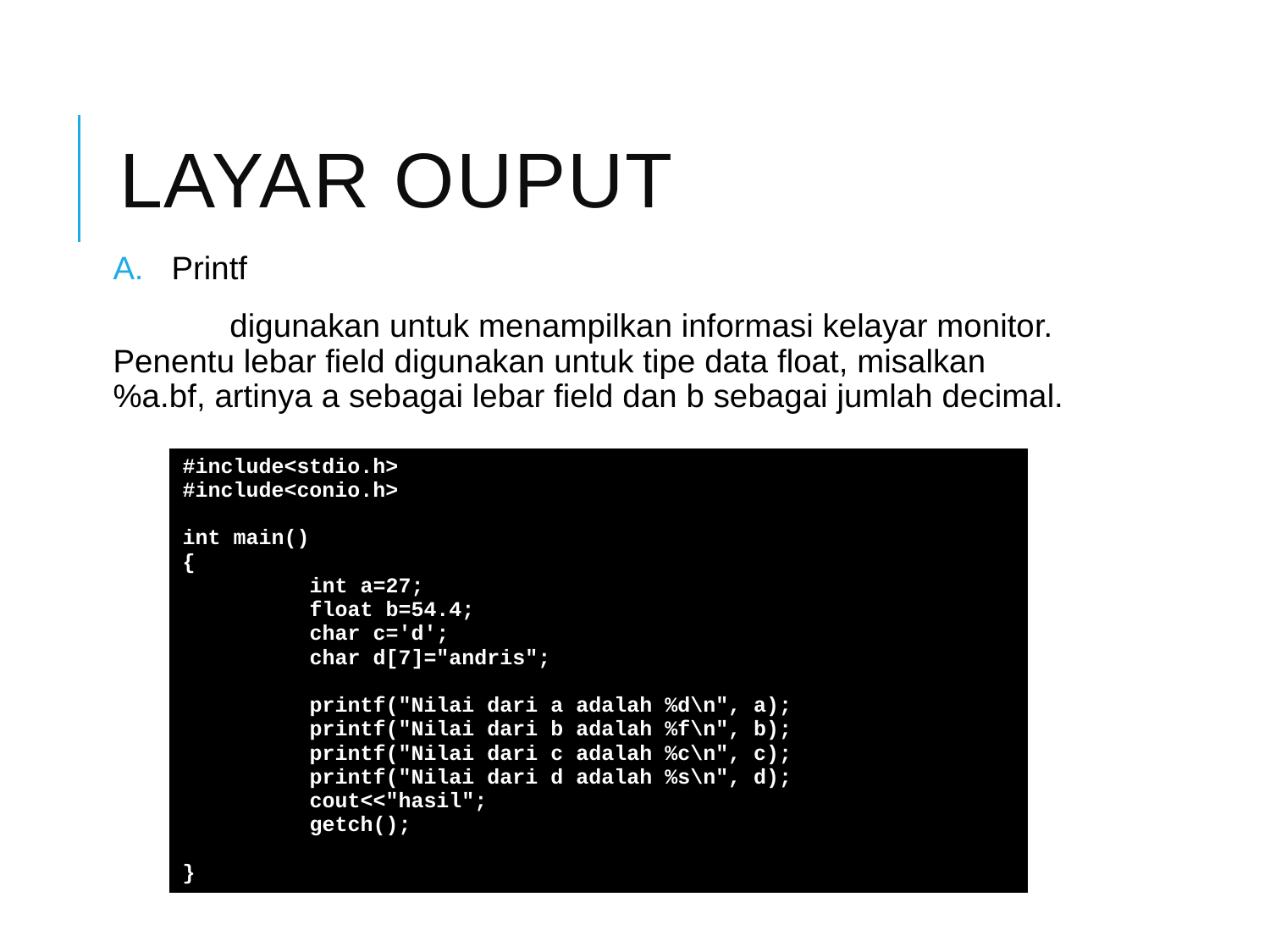

# Layar ouput
Printf
	digunakan untuk menampilkan informasi kelayar monitor. Penentu lebar field digunakan untuk tipe data float, misalkan %a.bf, artinya a sebagai lebar field dan b sebagai jumlah decimal.

| #include<stdio.h> #include<conio.h> int main() { int a=27; float b=54.4; char c='d'; char d[7]="andris"; printf("Nilai dari a adalah %d\n", a); printf("Nilai dari b adalah %f\n", b); printf("Nilai dari c adalah %c\n", c); printf("Nilai dari d adalah %s\n", d); cout<<"hasil"; getch(); } |
| --- |